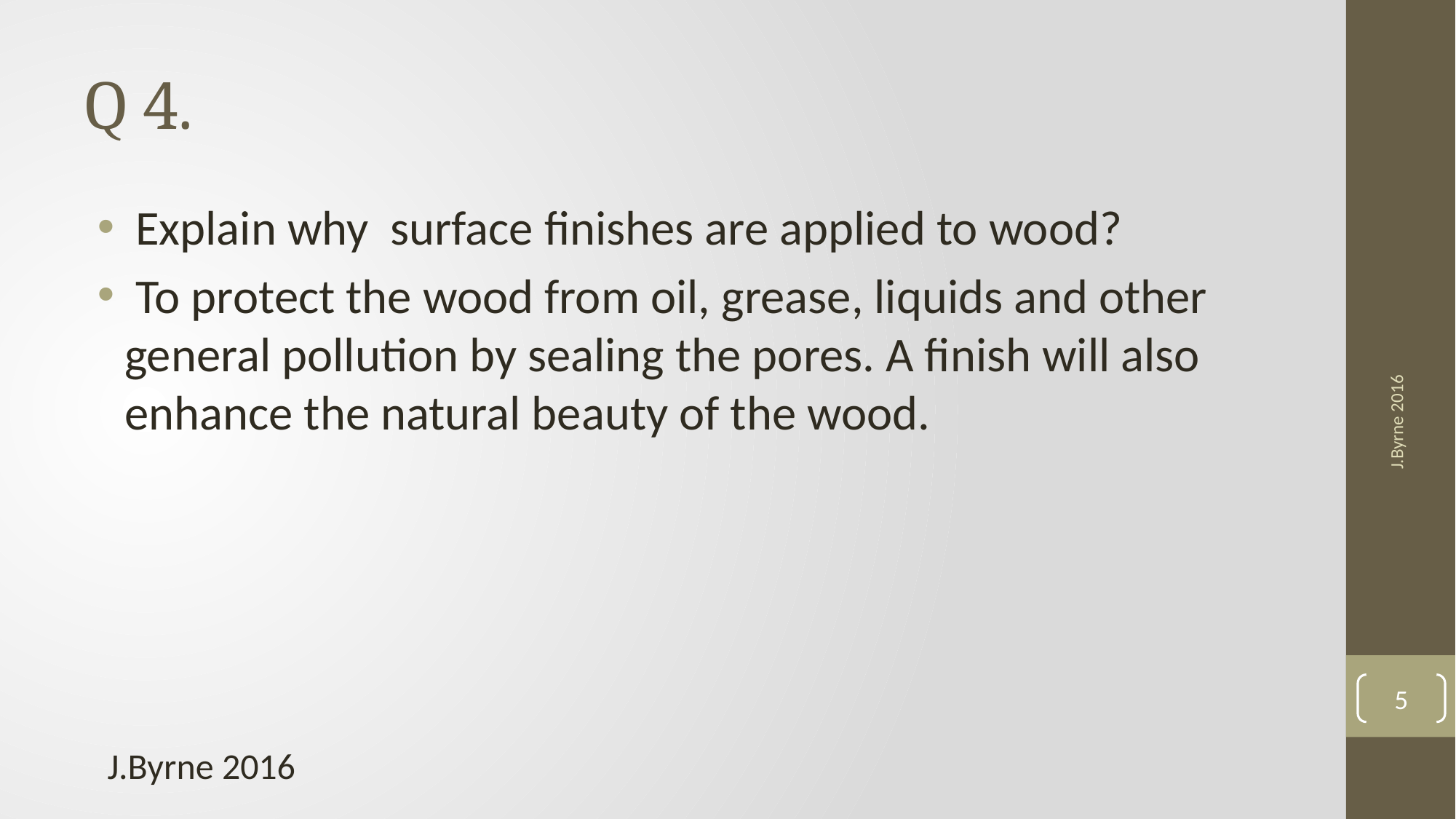

# Q 4.
 Explain why  surface finishes are applied to wood?
 To protect the wood from oil, grease, liquids and other general pollution by sealing the pores. A finish will also enhance the natural beauty of the wood.

J.Byrne 2016
5
J.Byrne 2016